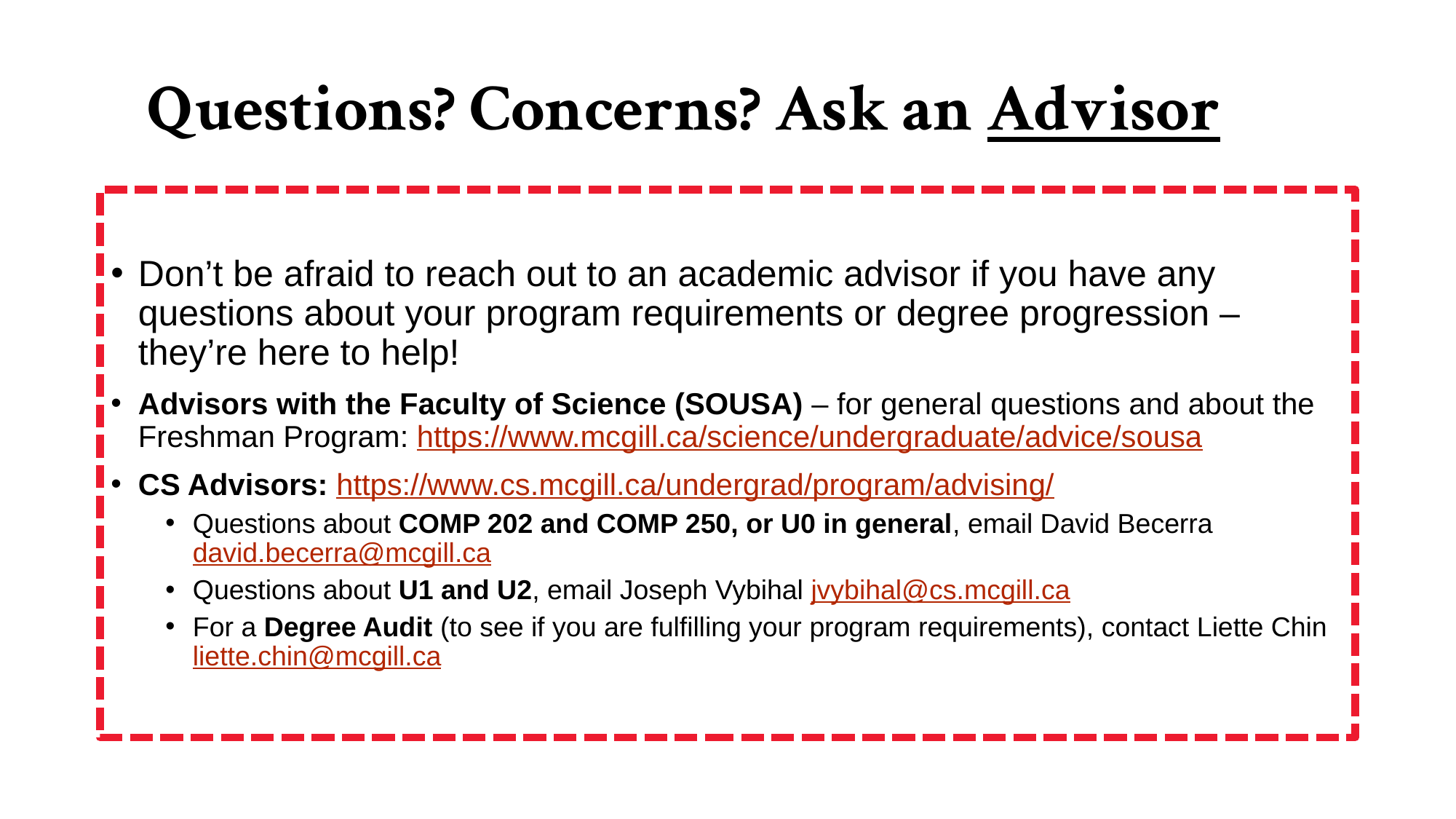

# Questions? Concerns? Ask an Advisor
Don’t be afraid to reach out to an academic advisor if you have any questions about your program requirements or degree progression – they’re here to help!
Advisors with the Faculty of Science (SOUSA) – for general questions and about the Freshman Program: https://www.mcgill.ca/science/undergraduate/advice/sousa
CS Advisors: https://www.cs.mcgill.ca/undergrad/program/advising/
Questions about COMP 202 and COMP 250, or U0 in general, email David Becerra david.becerra@mcgill.ca
Questions about U1 and U2, email Joseph Vybihal jvybihal@cs.mcgill.ca
For a Degree Audit (to see if you are fulfilling your program requirements), contact Liette Chin liette.chin@mcgill.ca